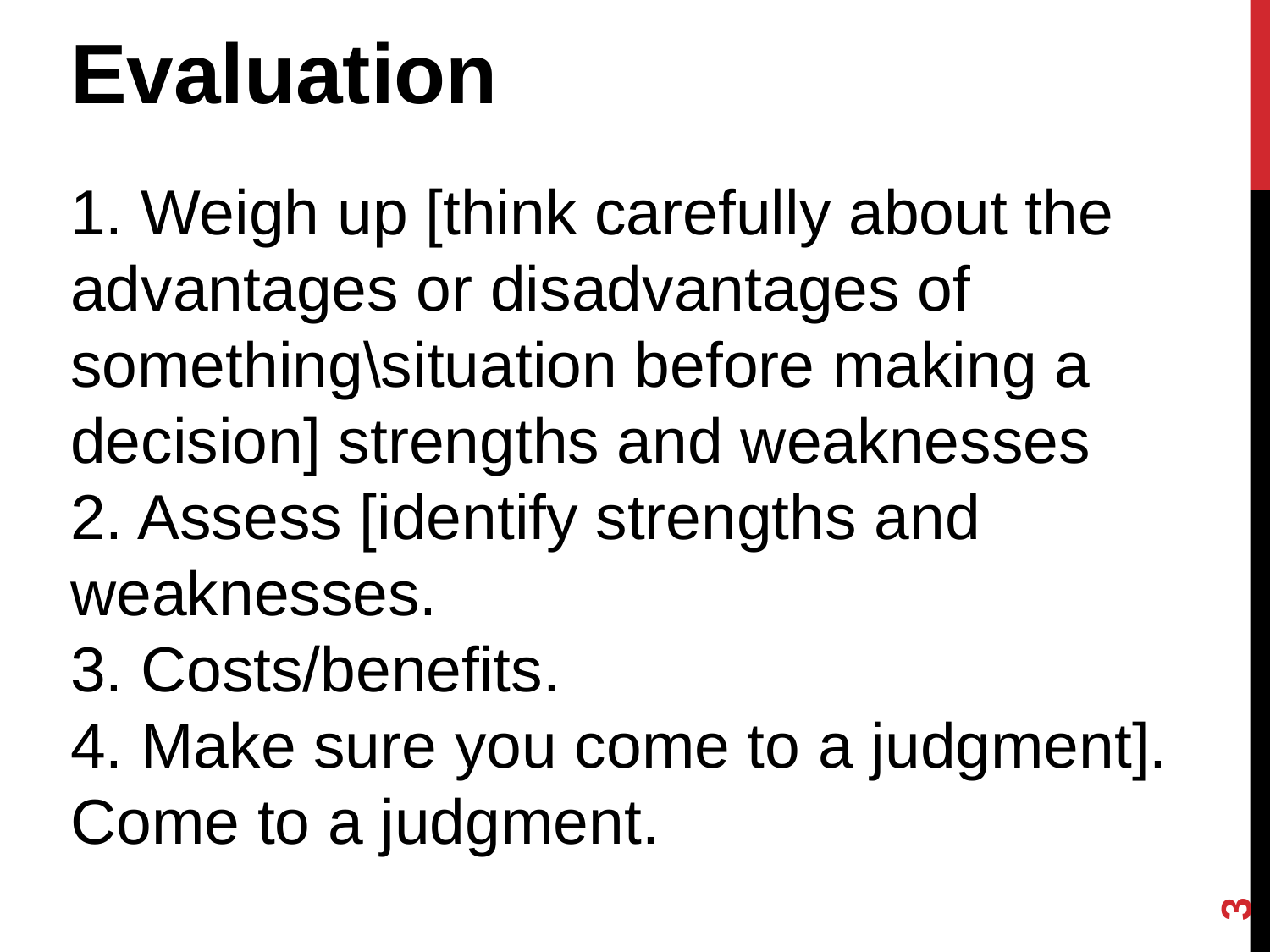

Evaluation

1. Weigh up [think carefully about the advantages or disadvantages of something\situation before making a decision] strengths and weaknesses
2. Assess [identify strengths and weaknesses.
3. Costs/benefits.
4. Make sure you come to a judgment]. Come to a judgment.
3